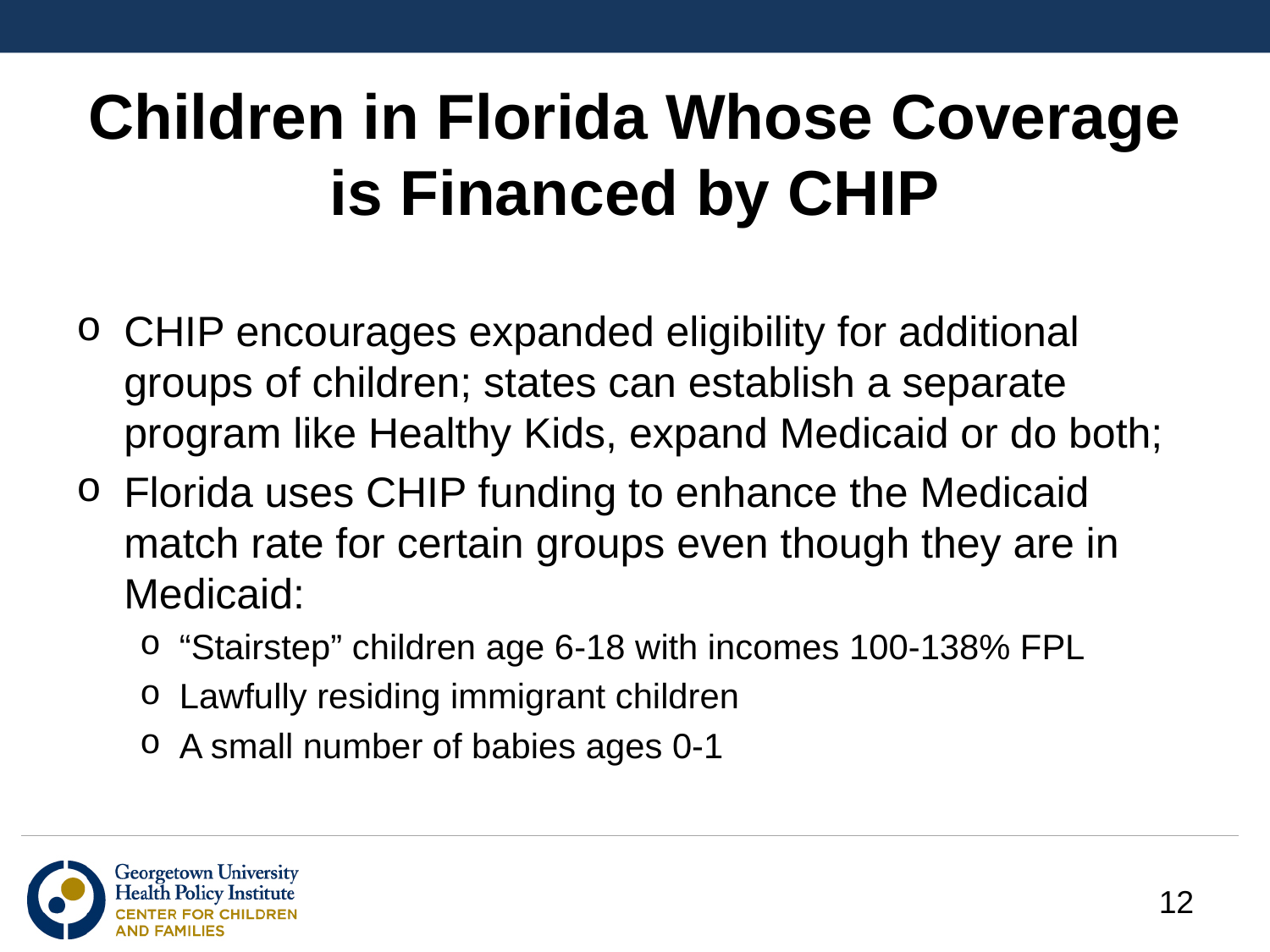

# Children in Florida Whose Coverage is Financed by CHIP
CHIP encourages expanded eligibility for additional groups of children; states can establish a separate program like Healthy Kids, expand Medicaid or do both;
Florida uses CHIP funding to enhance the Medicaid match rate for certain groups even though they are in Medicaid:
“Stairstep” children age 6-18 with incomes 100-138% FPL
Lawfully residing immigrant children
A small number of babies ages 0-1

12